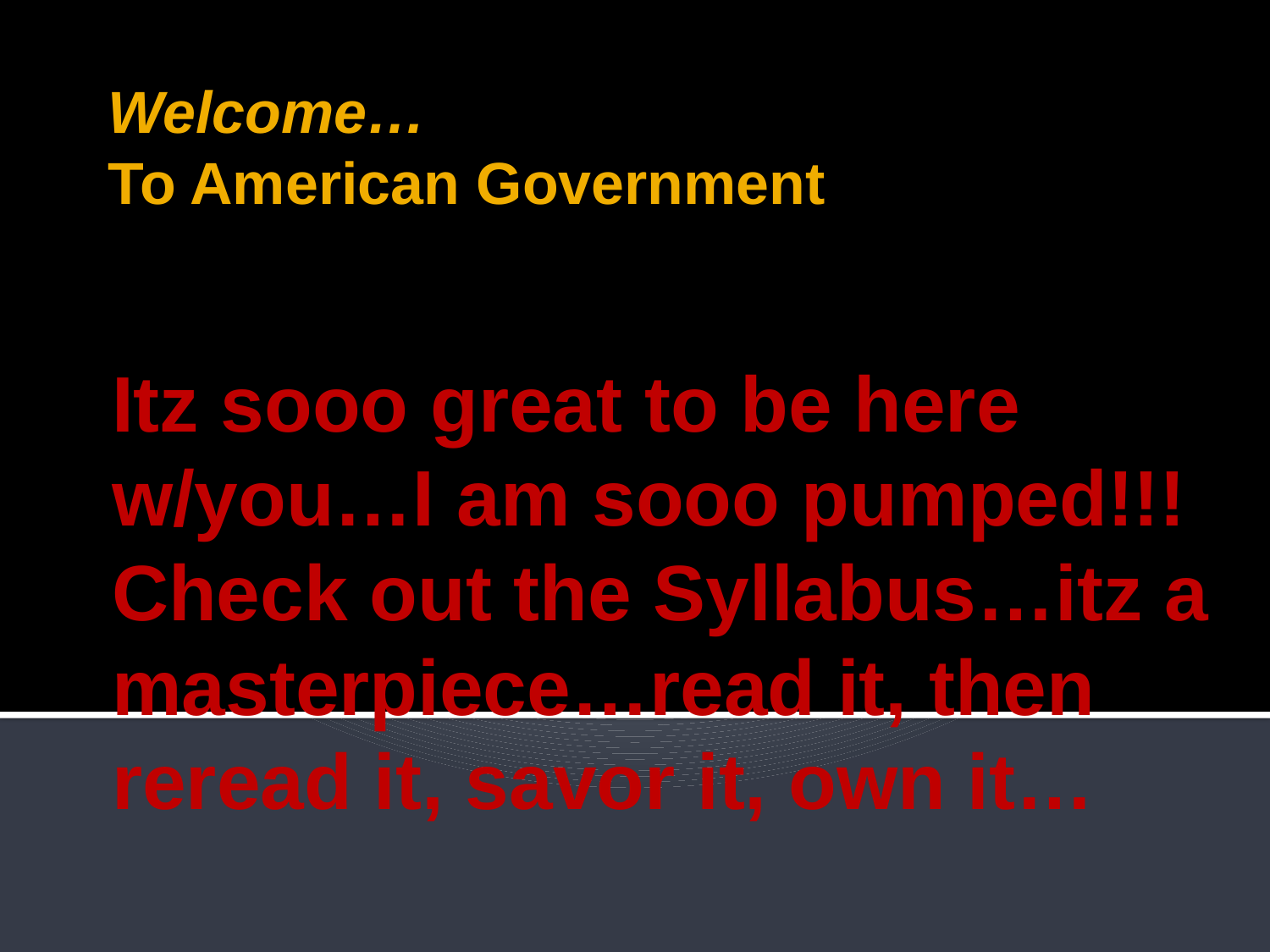

# Welcome… To American Government
Itz sooo great to be here w/you…I am sooo pumped!!! Check out the Syllabus…itz a masterpiece…read it, then reread it, savor it, own it…